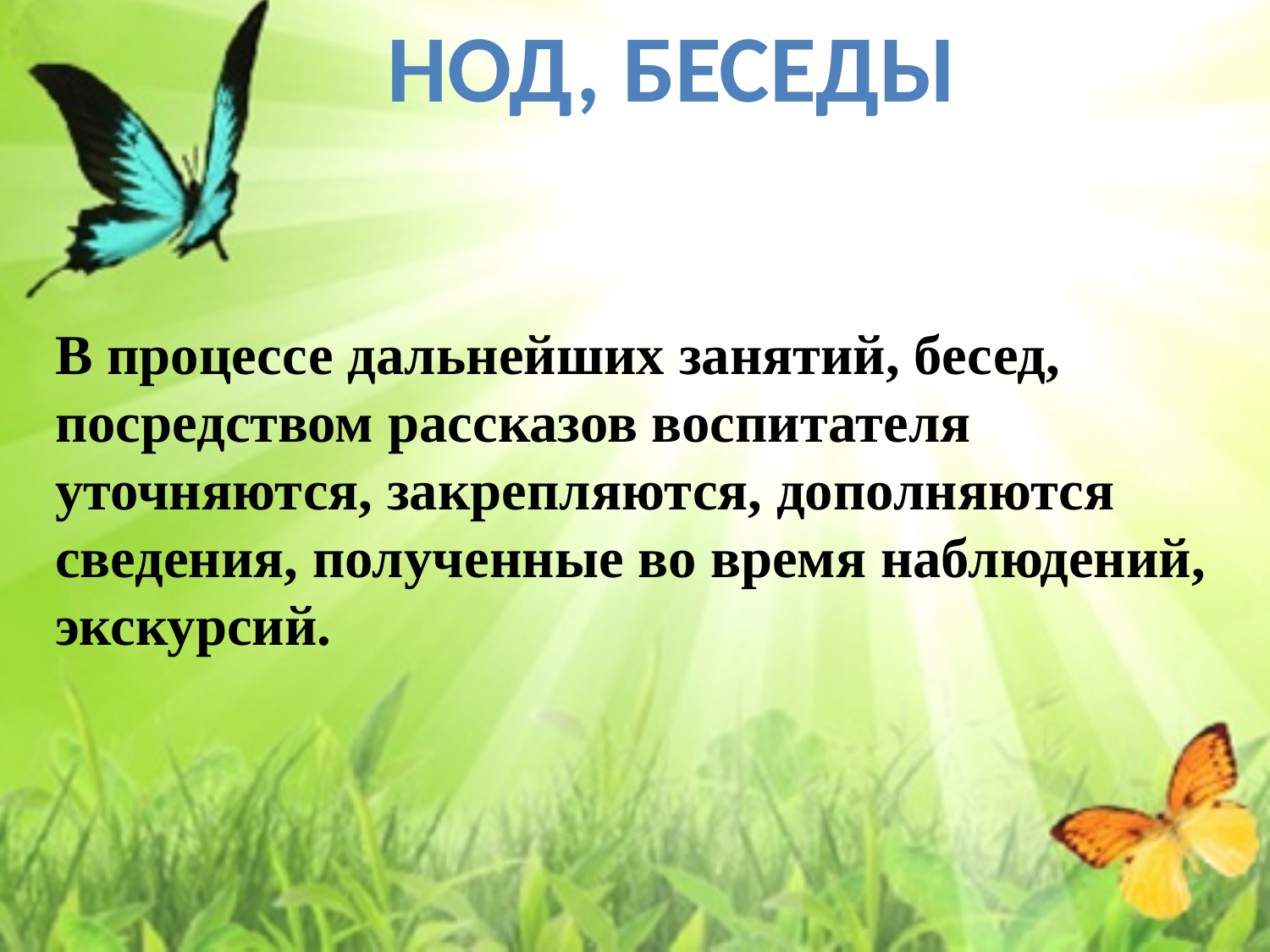

НОД, беседы
#

В процессе дальнейших занятий, бесед, посредством рассказов воспитателя уточняются, закрепляются, дополняются сведения, полученные во время наблюдений, экскурсий.